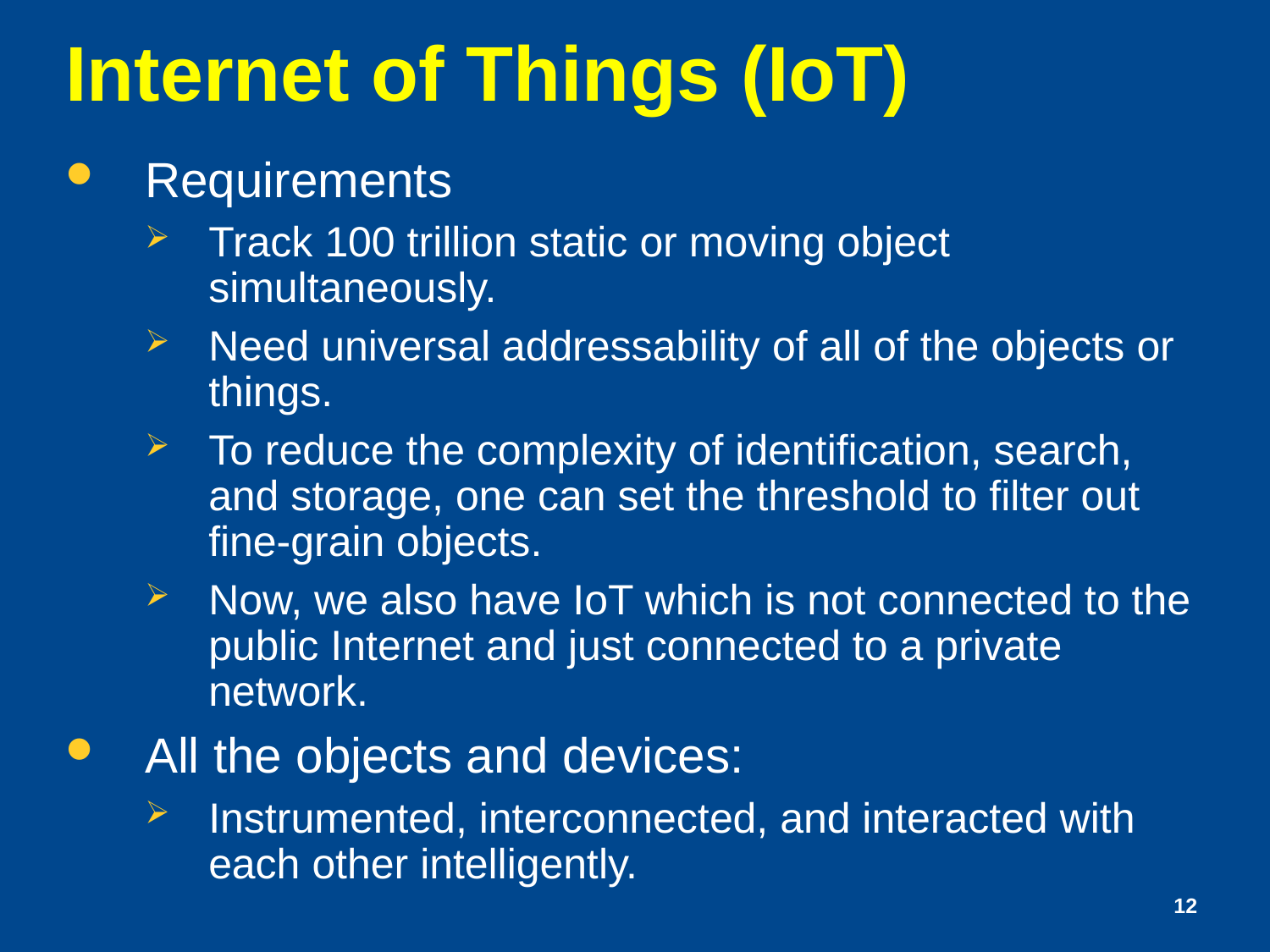

# Internet of Things (IoT)
Requirements
Track 100 trillion static or moving object simultaneously.
Need universal addressability of all of the objects or things.
To reduce the complexity of identification, search, and storage, one can set the threshold to filter out fine-grain objects.
Now, we also have IoT which is not connected to the public Internet and just connected to a private network.
All the objects and devices:
Instrumented, interconnected, and interacted with each other intelligently.